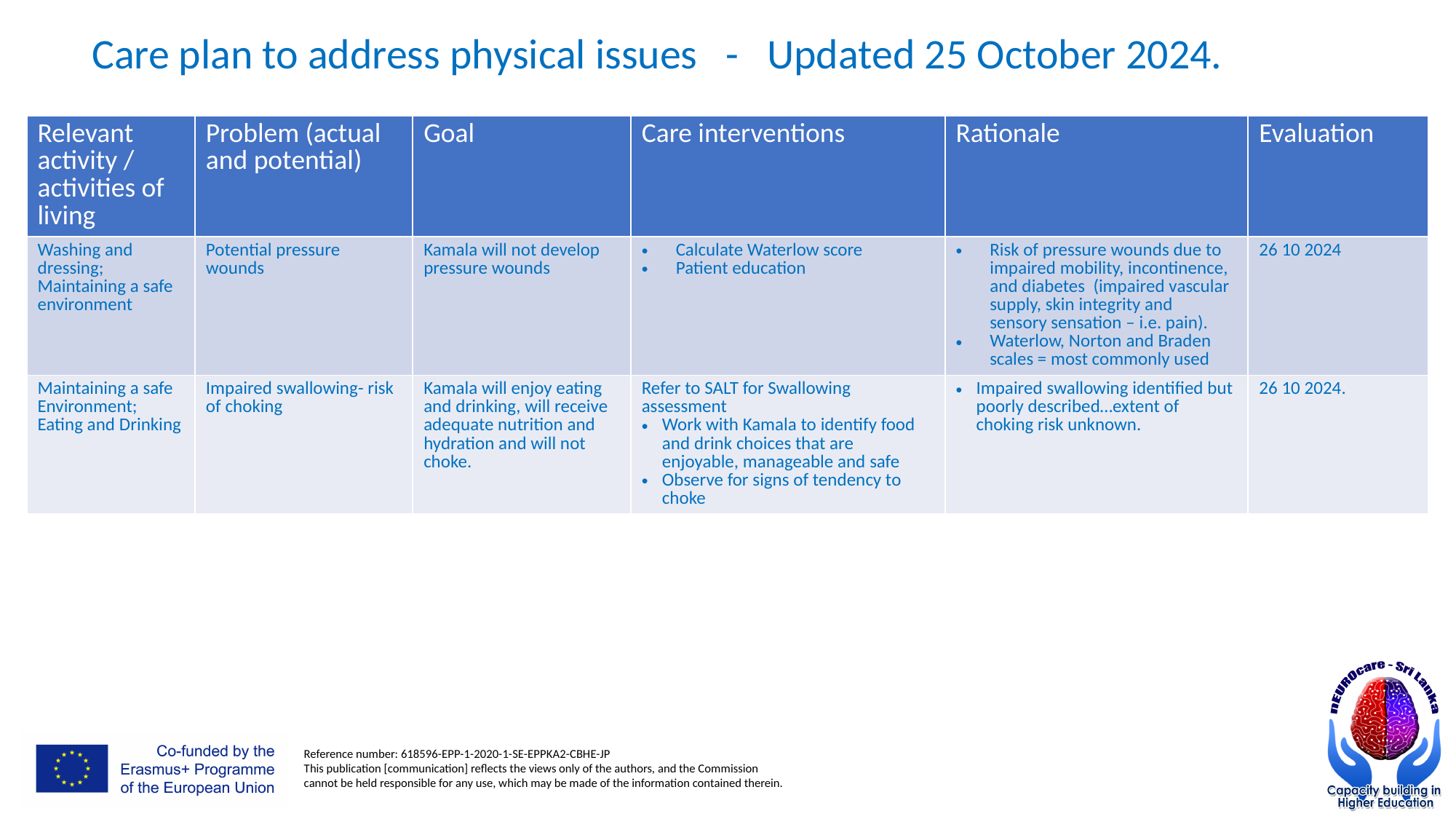

# Care plan to address physical issues   -   Updated 25 October 2024.
| Relevant activity / activities of living | Problem (actual and potential) | Goal | Care interventions | Rationale | Evaluation |
| --- | --- | --- | --- | --- | --- |
| Washing and dressing; Maintaining a safe environment | Potential pressure wounds | Kamala will not develop pressure wounds | Calculate Waterlow score Patient education | Risk of pressure wounds due to impaired mobility, incontinence, and diabetes (impaired vascular supply, skin integrity and sensory sensation – i.e. pain). Waterlow, Norton and Braden scales = most commonly used | 26 10 2024 |
| Maintaining a safe Environment; Eating and Drinking | Impaired swallowing- risk of choking | Kamala will enjoy eating and drinking, will receive adequate nutrition and hydration and will not choke. | Refer to SALT for Swallowing assessment Work with Kamala to identify food and drink choices that are enjoyable, manageable and safe Observe for signs of tendency to choke | Impaired swallowing identified but poorly described…extent of choking risk unknown. | 26 10 2024. |